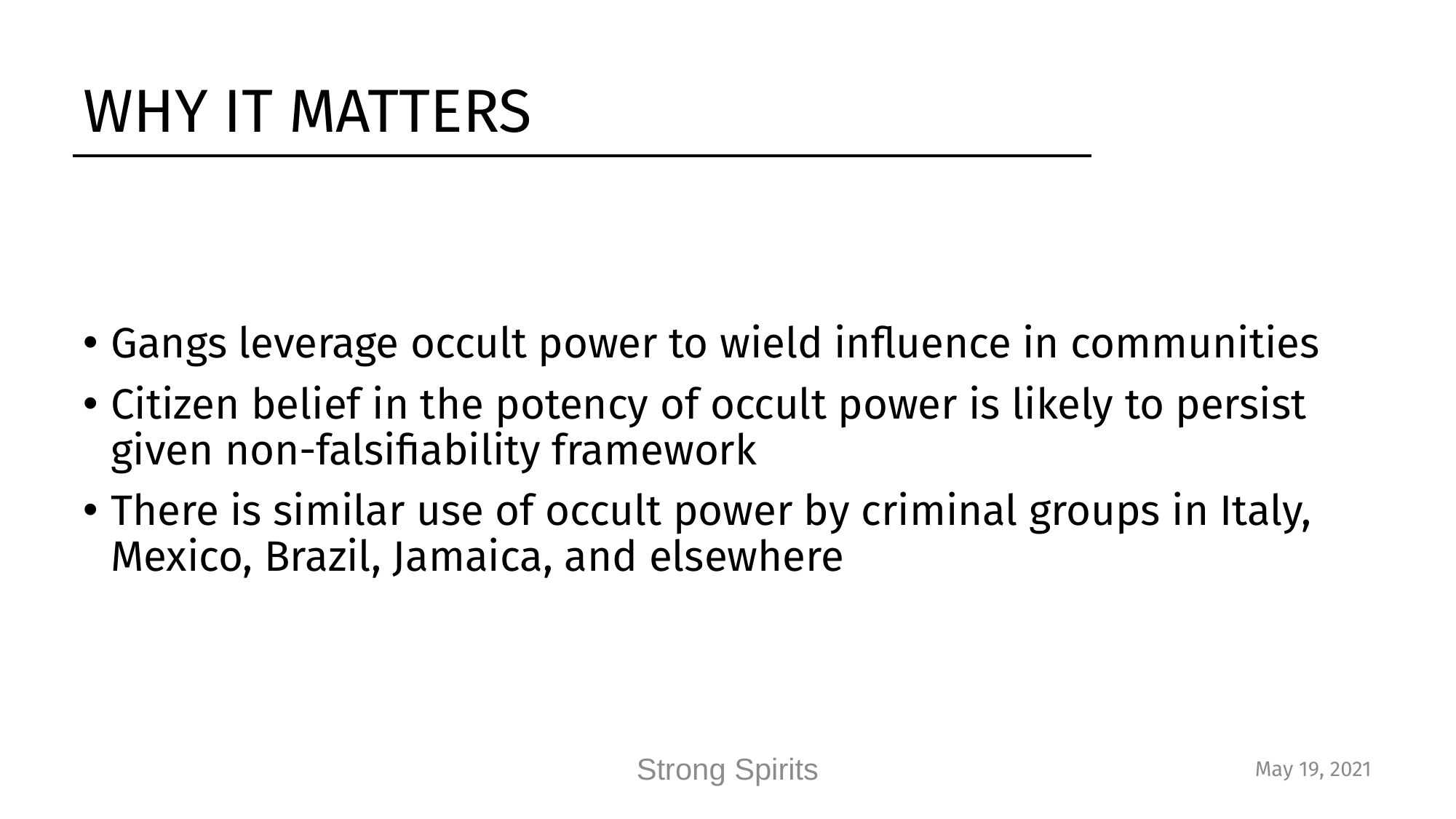

# Why It Matters
Gangs leverage occult power to wield influence in communities
Citizen belief in the potency of occult power is likely to persist given non-falsifiability framework
There is similar use of occult power by criminal groups in Italy, Mexico, Brazil, Jamaica, and elsewhere
May 19, 2021
Strong Spirits